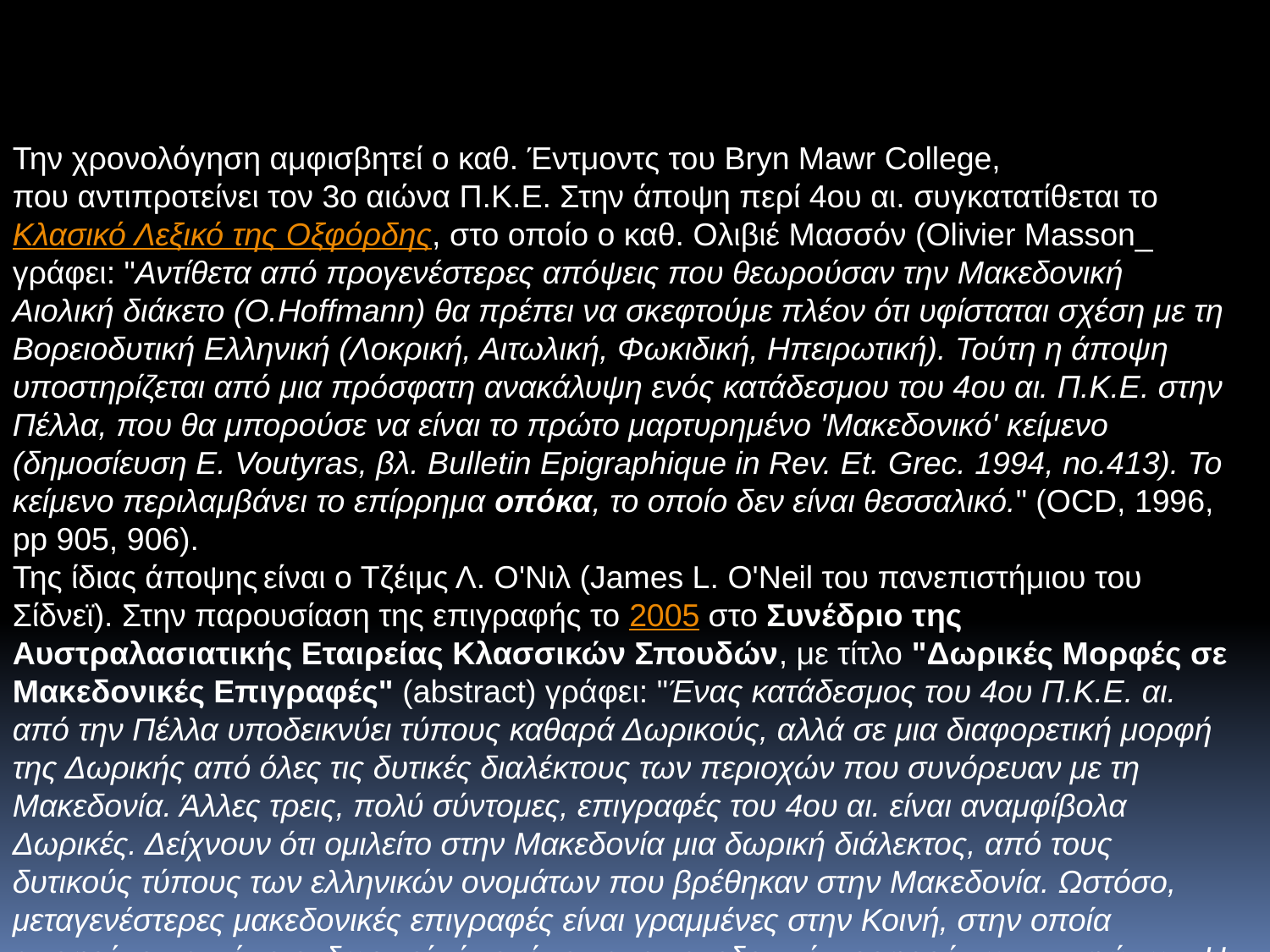

Την χρονολόγηση αμφισβητεί ο καθ. Έντμοντς του Bryn Mawr College,
που αντιπροτείνει τον 3ο αιώνα Π.Κ.Ε. Στην άποψη περί 4ου αι. συγκατατίθεται το Κλασικό Λεξικό της Οξφόρδης, στο οποίο ο καθ. Ολιβιέ Μασσόν (Olivier Masson_ γράφει: "Αντίθετα από προγενέστερες απόψεις που θεωρούσαν την Μακεδονική Αιολική διάκετο (O.Hoffmann) θα πρέπει να σκεφτούμε πλέον ότι υφίσταται σχέση με τη Βορειοδυτική Ελληνική (Λοκρική, Αιτωλική, Φωκιδική, Ηπειρωτική). Τούτη η άποψη υποστηρίζεται από μια πρόσφατη ανακάλυψη ενός κατάδεσμου του 4ου αι. Π.Κ.Ε. στην Πέλλα, που θα μπορούσε να είναι το πρώτο μαρτυρημένο 'Μακεδονικό' κείμενο (δημοσίευση E. Voutyras, βλ. Bulletin Epigraphique in Rev. Et. Grec. 1994, no.413). Το κείμενο περιλαμβάνει το επίρρημα οπόκα, το οποίο δεν είναι θεσσαλικό." (OCD, 1996, pp 905, 906).
Της ίδιας άποψης είναι ο Τζέιμς Λ. Ο'Νιλ (James L. O'Neil του πανεπιστήμιου του Σίδνεϊ). Στην παρουσίαση της επιγραφής το 2005 στο Συνέδριο της Αυστραλασιατικής Εταιρείας Κλασσικών Σπουδών, με τίτλο "Δωρικές Μορφές σε Μακεδονικές Επιγραφές" (abstract) γράφει: "Ένας κατάδεσμος του 4ου Π.Κ.Ε. αι. από την Πέλλα υποδεικνύει τύπους καθαρά Δωρικούς, αλλά σε μια διαφορετική μορφή της Δωρικής από όλες τις δυτικές διαλέκτους των περιοχών που συνόρευαν με τη Μακεδονία. Άλλες τρεις, πολύ σύντομες, επιγραφές του 4ου αι. είναι αναμφίβολα Δωρικές. Δείχνουν ότι ομιλείτο στην Μακεδονία μια δωρική διάλεκτος, από τους δυτικούς τύπους των ελληνικών ονομάτων που βρέθηκαν στην Μακεδονία. Ωστόσο, μεταγενέστερες μακεδονικές επιγραφές είναι γραμμένες στην Κοινή, στην οποία αποφεύγονται τόσο οι δωρικοί τύποι όσο και η μακεδονική προφορά των συμφώνων. Η αυτόχθων μακεδονική διάλεκτος φαίνεται πως έγινε ακατάλληλη για γραπτά κείμενα."